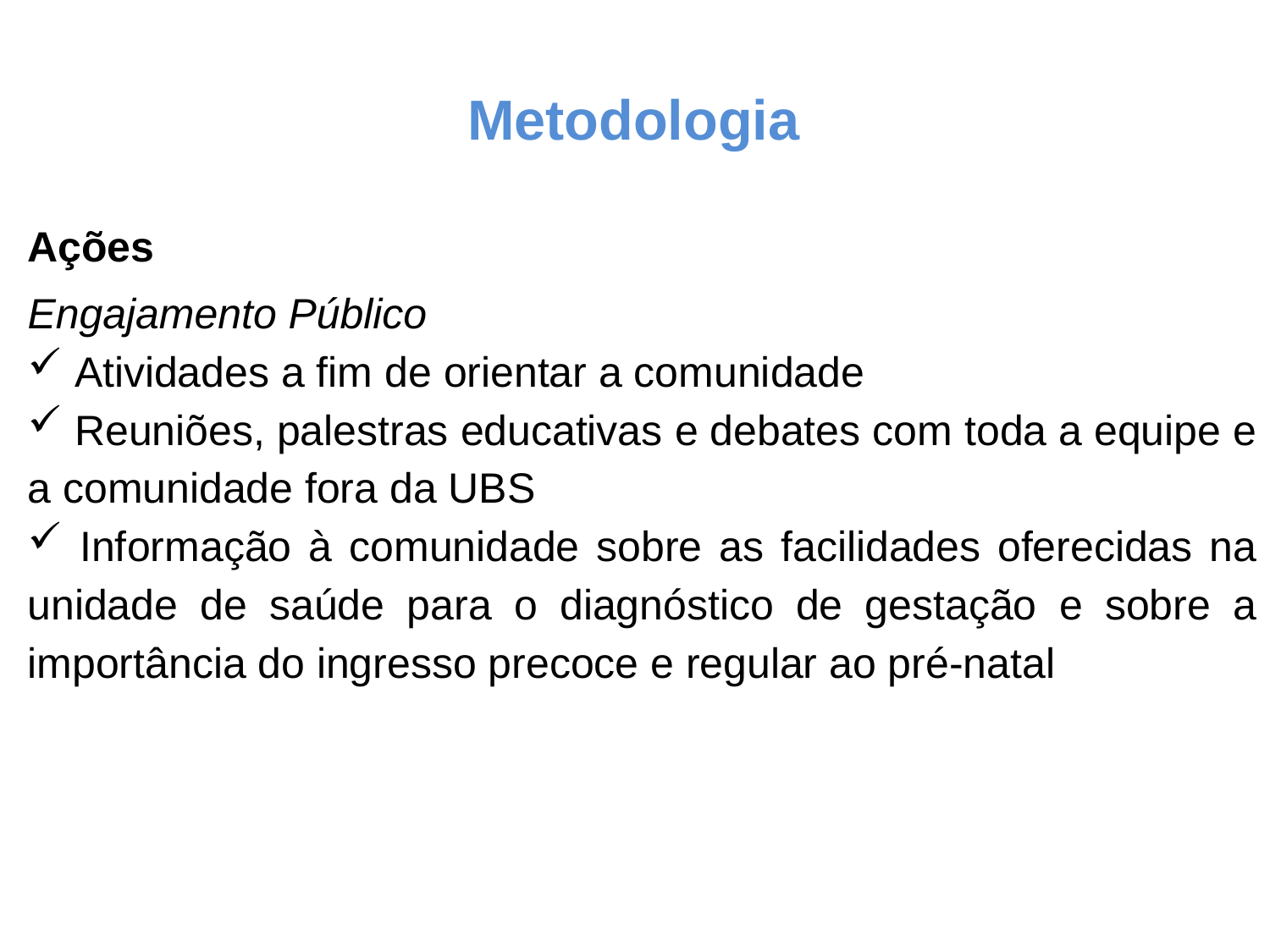

Metodologia
Ações
Engajamento Público
 Atividades a fim de orientar a comunidade
 Reuniões, palestras educativas e debates com toda a equipe e a comunidade fora da UBS
 Informação à comunidade sobre as facilidades oferecidas na unidade de saúde para o diagnóstico de gestação e sobre a importância do ingresso precoce e regular ao pré-natal